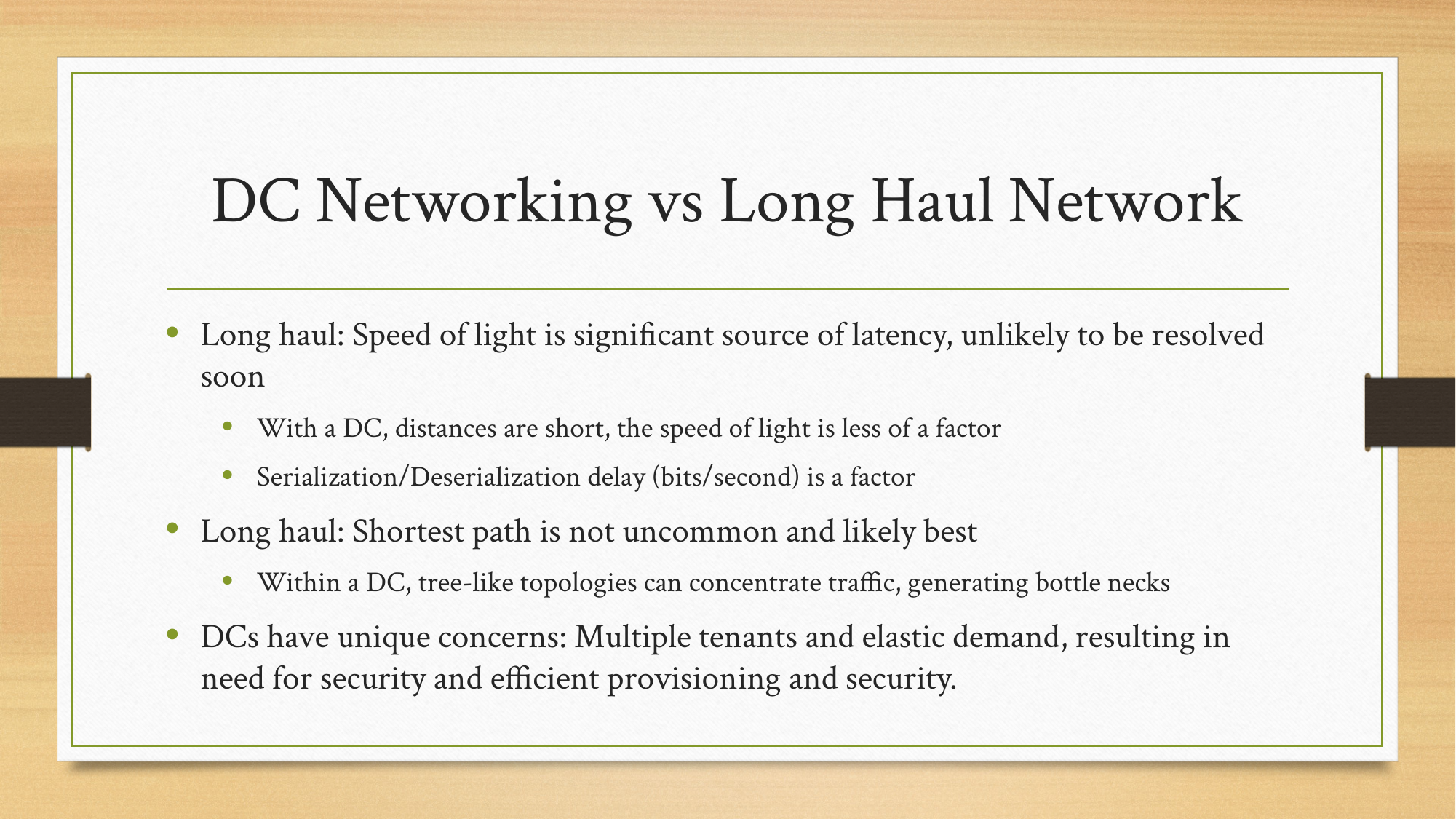

# DC Networking vs Long Haul Network
Long haul: Speed of light is significant source of latency, unlikely to be resolved soon
With a DC, distances are short, the speed of light is less of a factor
Serialization/Deserialization delay (bits/second) is a factor
Long haul: Shortest path is not uncommon and likely best
Within a DC, tree-like topologies can concentrate traffic, generating bottle necks
DCs have unique concerns: Multiple tenants and elastic demand, resulting in need for security and efficient provisioning and security.